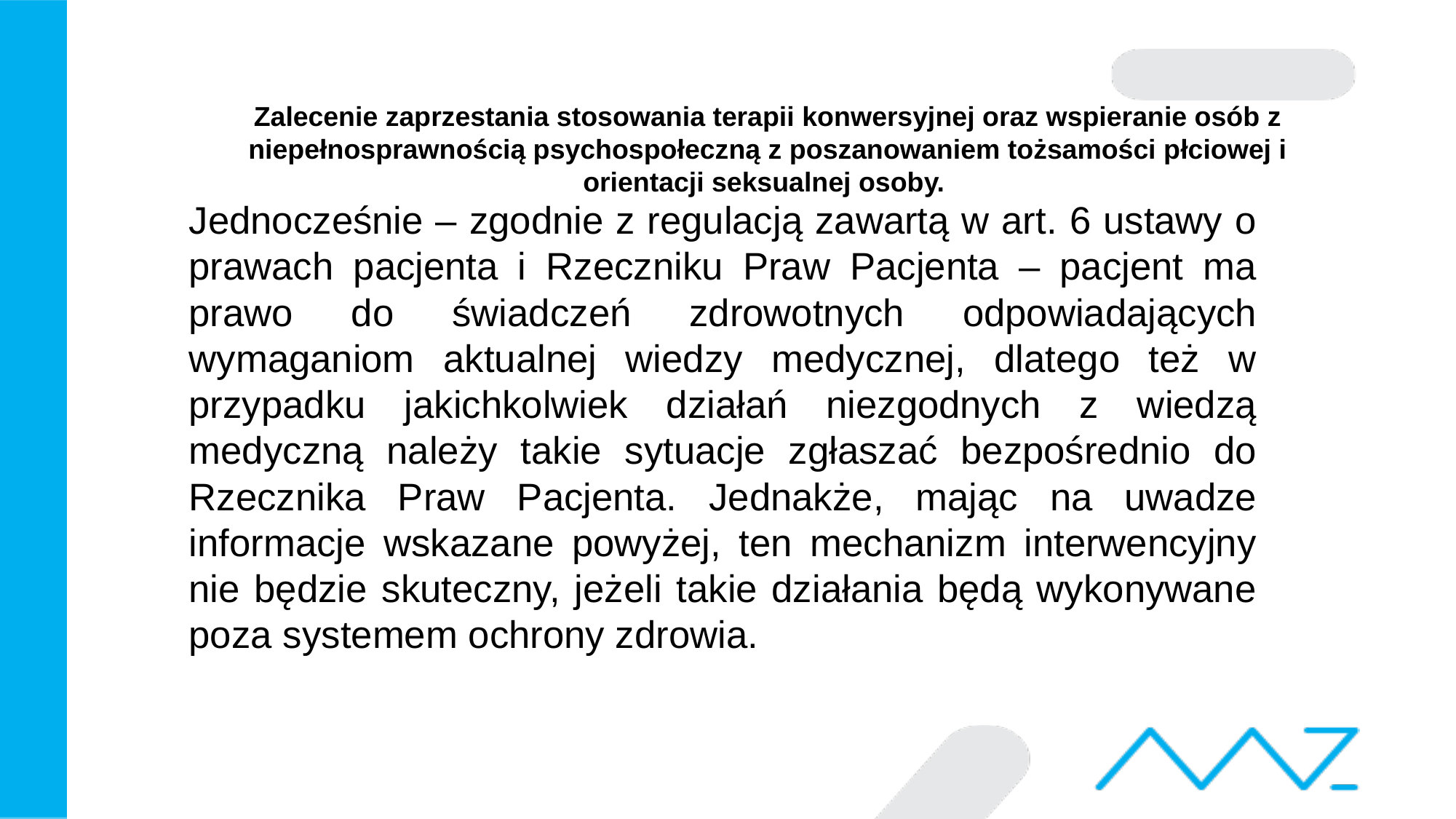

# Zalecenie zaprzestania stosowania terapii konwersyjnej oraz wspieranie osób z niepełnosprawnością psychospołeczną z poszanowaniem tożsamości płciowej i orientacji seksualnej osoby.
Jednocześnie – zgodnie z regulacją zawartą w art. 6 ustawy o prawach pacjenta i Rzeczniku Praw Pacjenta – pacjent ma prawo do świadczeń zdrowotnych odpowiadających wymaganiom aktualnej wiedzy medycznej, dlatego też w przypadku jakichkolwiek działań niezgodnych z wiedzą medyczną należy takie sytuacje zgłaszać bezpośrednio do Rzecznika Praw Pacjenta. Jednakże, mając na uwadze informacje wskazane powyżej, ten mechanizm interwencyjny nie będzie skuteczny, jeżeli takie działania będą wykonywane poza systemem ochrony zdrowia.